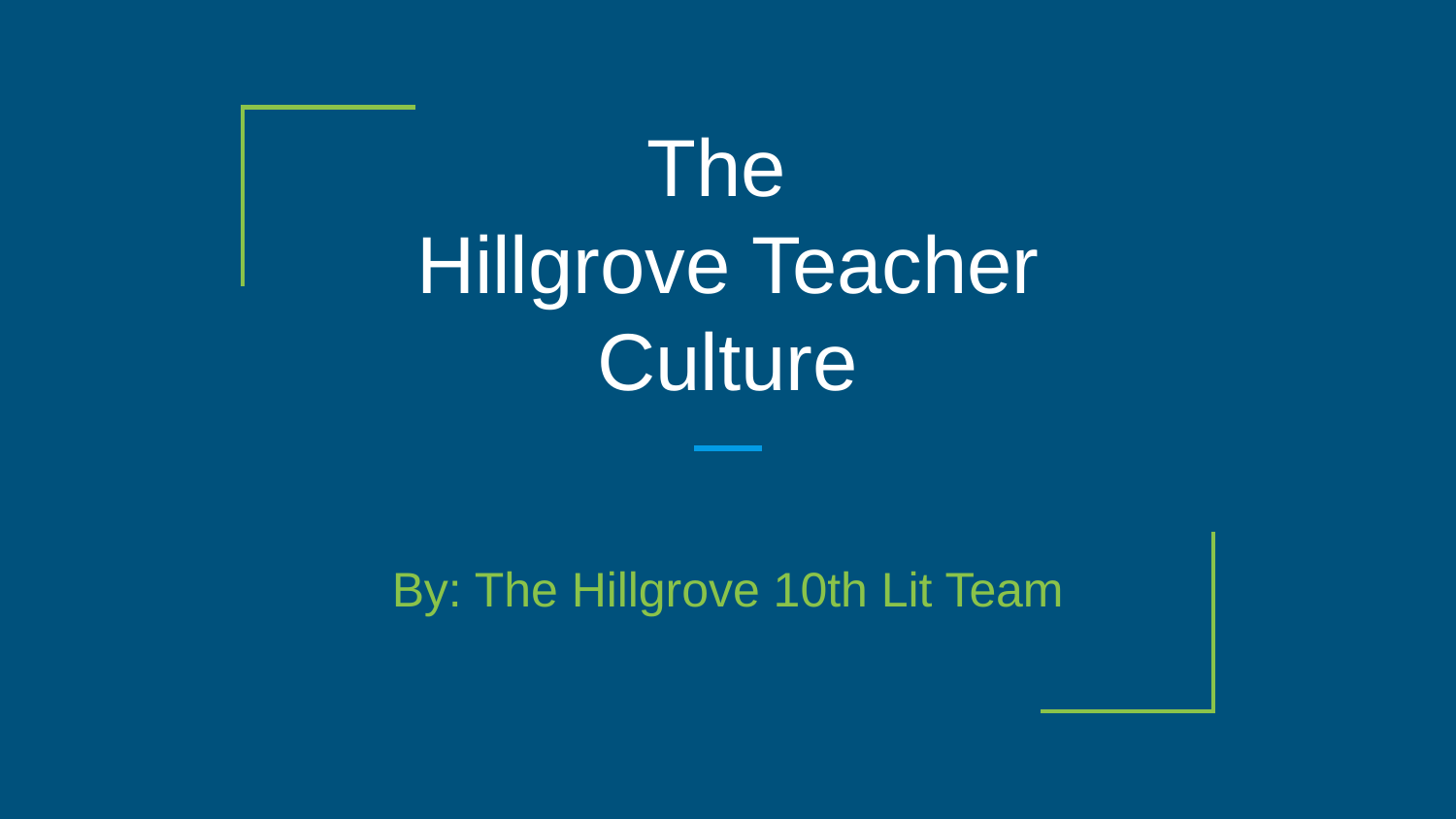

# The
Hillgrove Teacher Culture

By: The Hillgrove 10th Lit Team